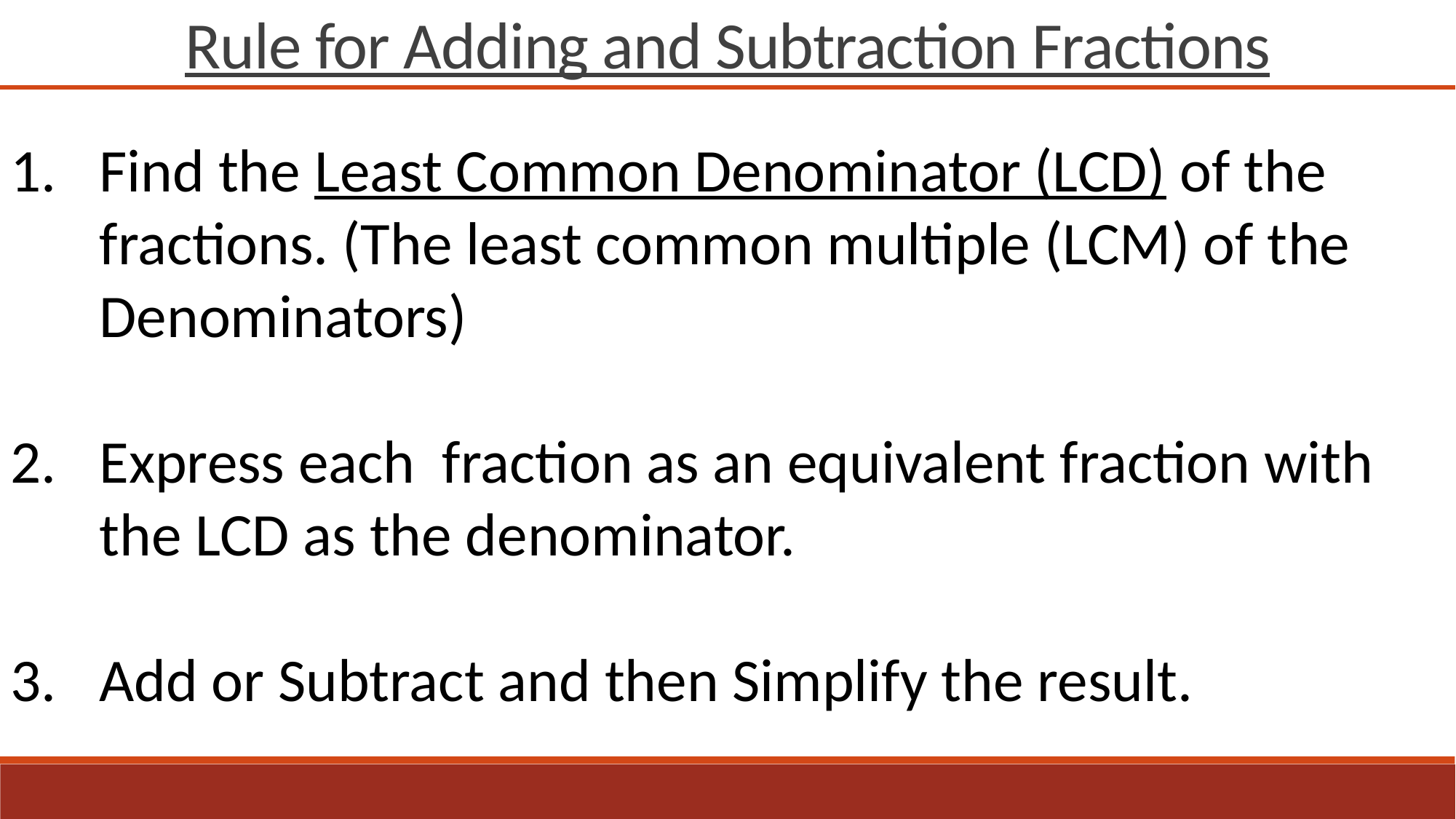

Rule for Adding and Subtraction Fractions

Find the Least Common Denominator (LCD) of the fractions. (The least common multiple (LCM) of the Denominators)

Express each  fraction as an equivalent fraction with the LCD as the denominator.

Add or Subtract and then Simplify the result.